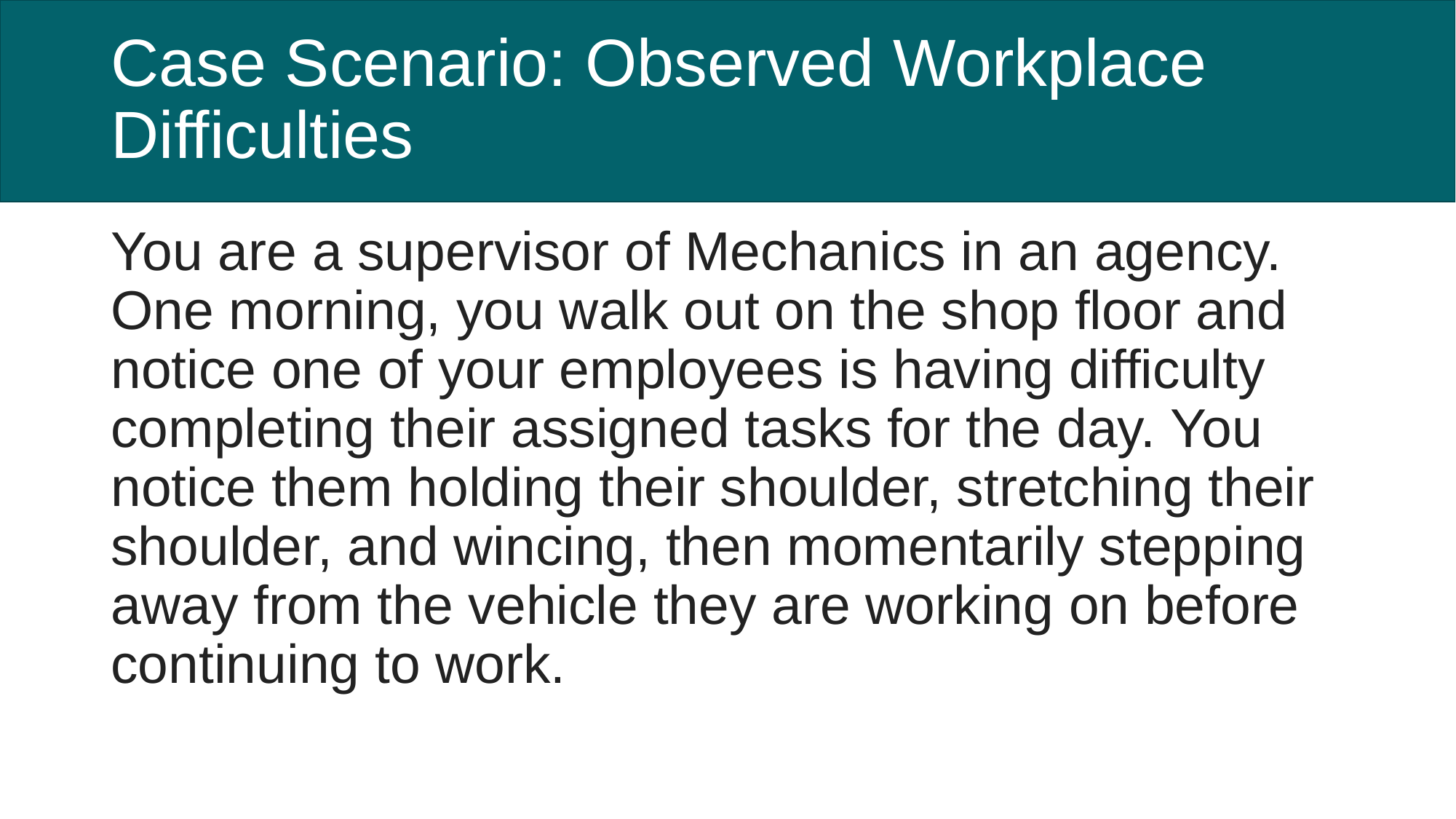

# Case Scenario: Observed Workplace Difficulties
You are a supervisor of Mechanics in an agency. One morning, you walk out on the shop floor and notice one of your employees is having difficulty completing their assigned tasks for the day. You notice them holding their shoulder, stretching their shoulder, and wincing, then momentarily stepping away from the vehicle they are working on before continuing to work.